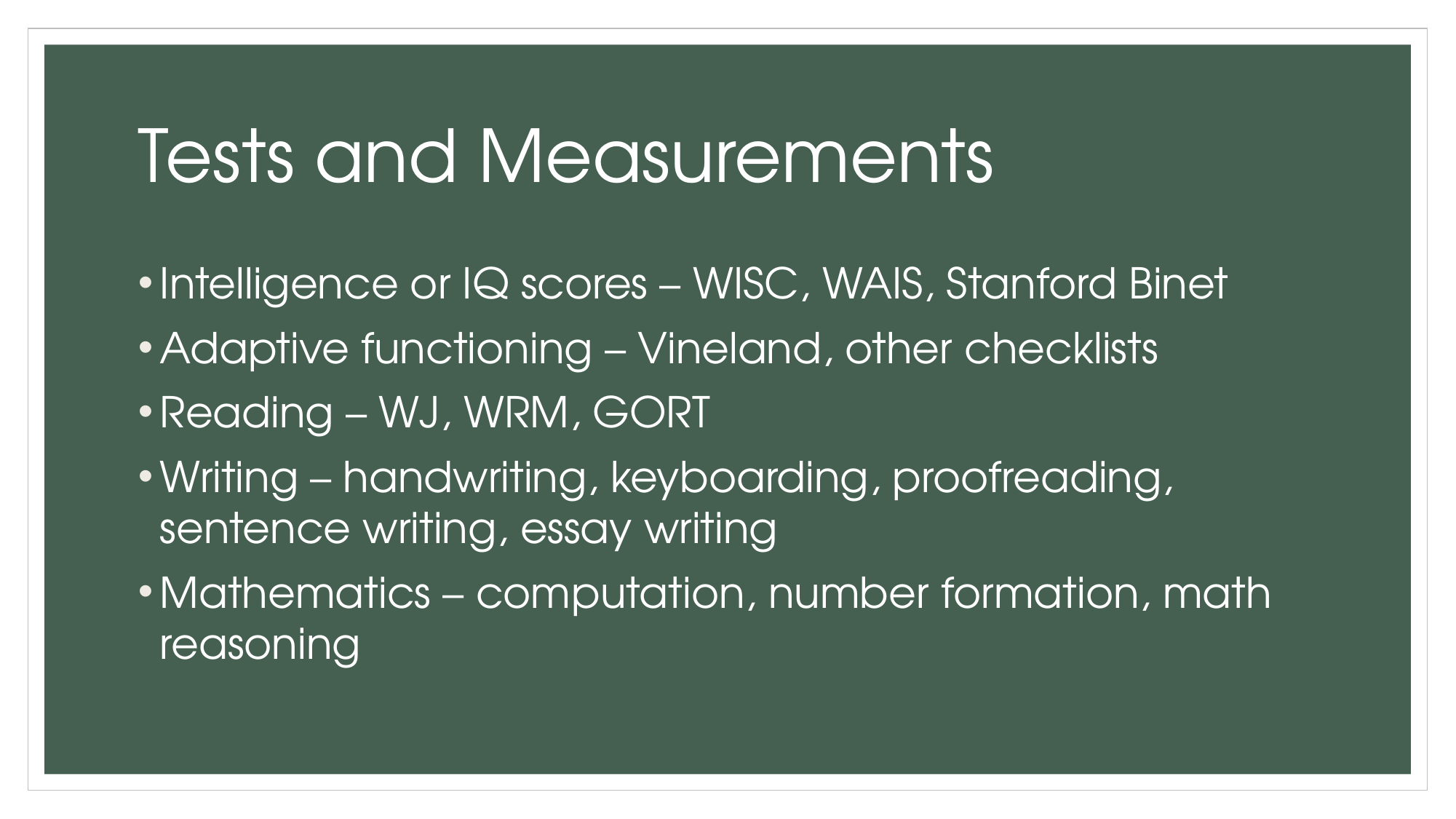

# Tests and Measurements
Intelligence or IQ scores – WISC, WAIS, Stanford Binet
Adaptive functioning – Vineland, other checklists
Reading – WJ, WRM, GORT
Writing – handwriting, keyboarding, proofreading, sentence writing, essay writing
Mathematics – computation, number formation, math reasoning